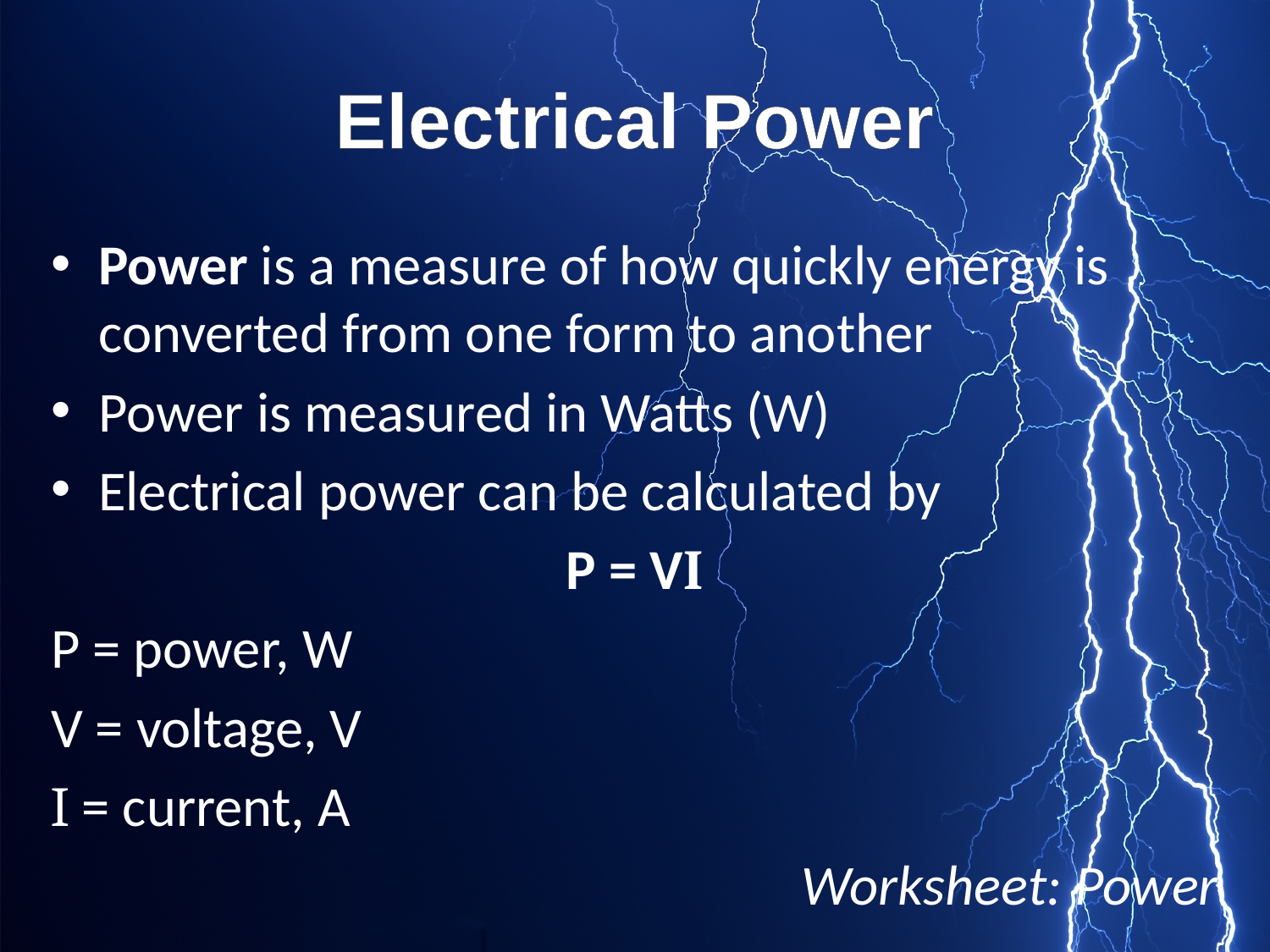

# Electrical Power
Power is a measure of how quickly energy is converted from one form to another
Power is measured in Watts (W)
Electrical power can be calculated by
P = VI
P = power, W
V = voltage, V
I = current, A
Worksheet: Power